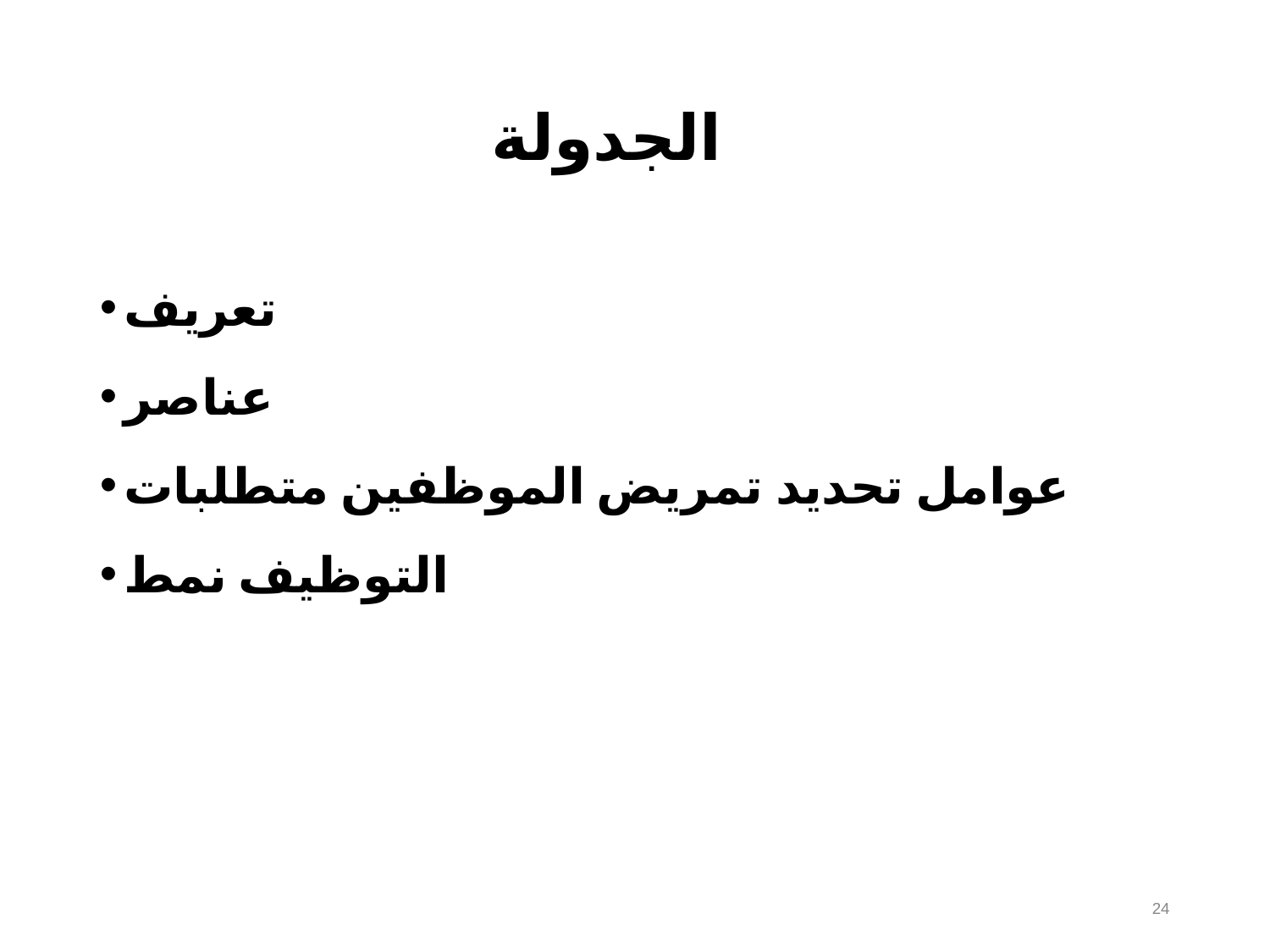

# الجدولة
تعريف
عناصر
عوامل تحديد تمريض الموظفين متطلبات
التوظيف نمط
24